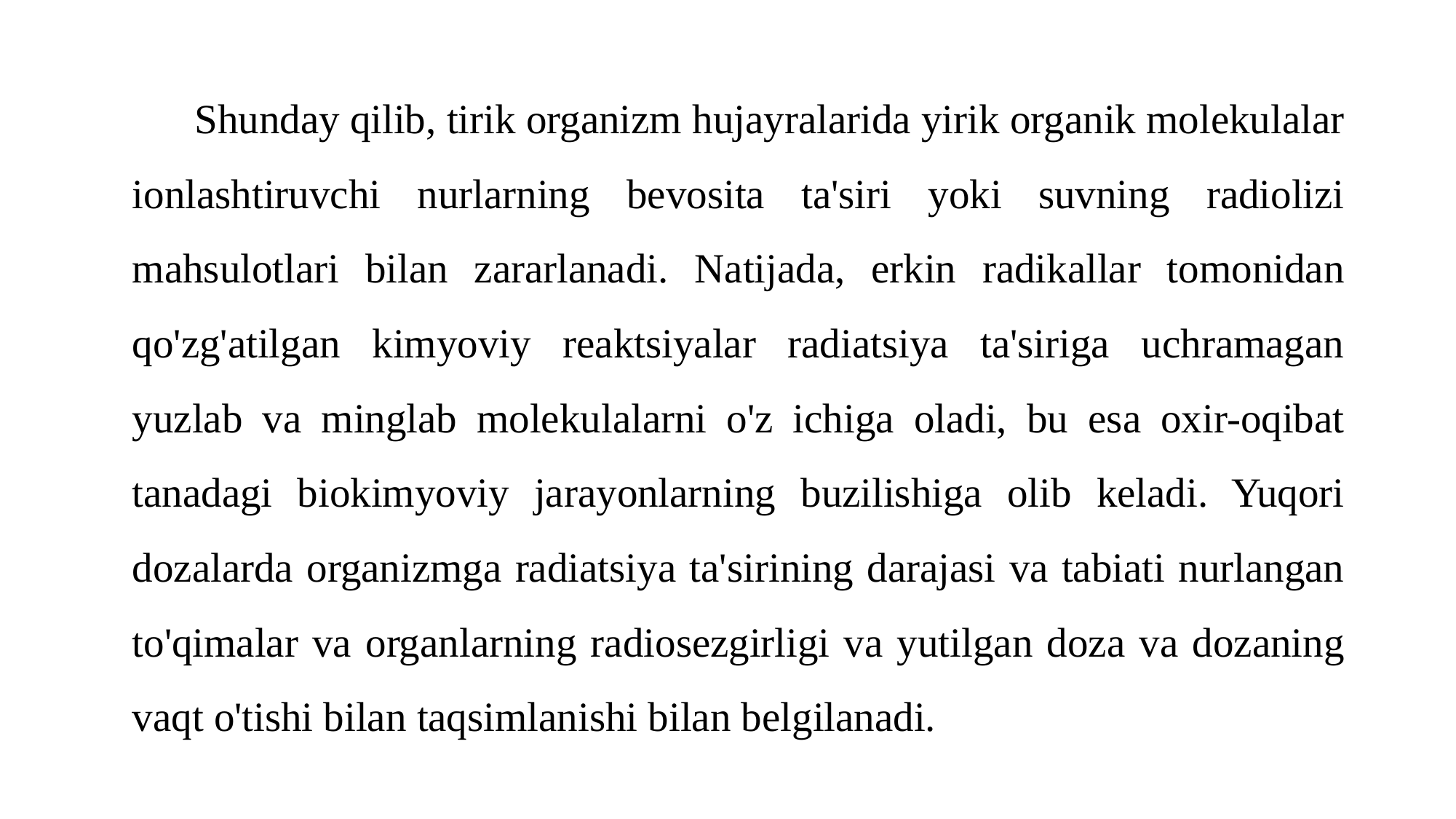

Shunday qilib, tirik organizm hujayralarida yirik organik molekulalar ionlashtiruvchi nurlarning bevosita ta'siri yoki suvning radiolizi mahsulotlari bilan zararlanadi. Natijada, erkin radikallar tomonidan qo'zg'atilgan kimyoviy reaktsiyalar radiatsiya ta'siriga uchramagan yuzlab va minglab molekulalarni o'z ichiga oladi, bu esa oxir-oqibat tanadagi biokimyoviy jarayonlarning buzilishiga olib keladi. Yuqori dozalarda organizmga radiatsiya ta'sirining darajasi va tabiati nurlangan to'qimalar va organlarning radiosezgirligi va yutilgan doza va dozaning vaqt o'tishi bilan taqsimlanishi bilan belgilanadi.